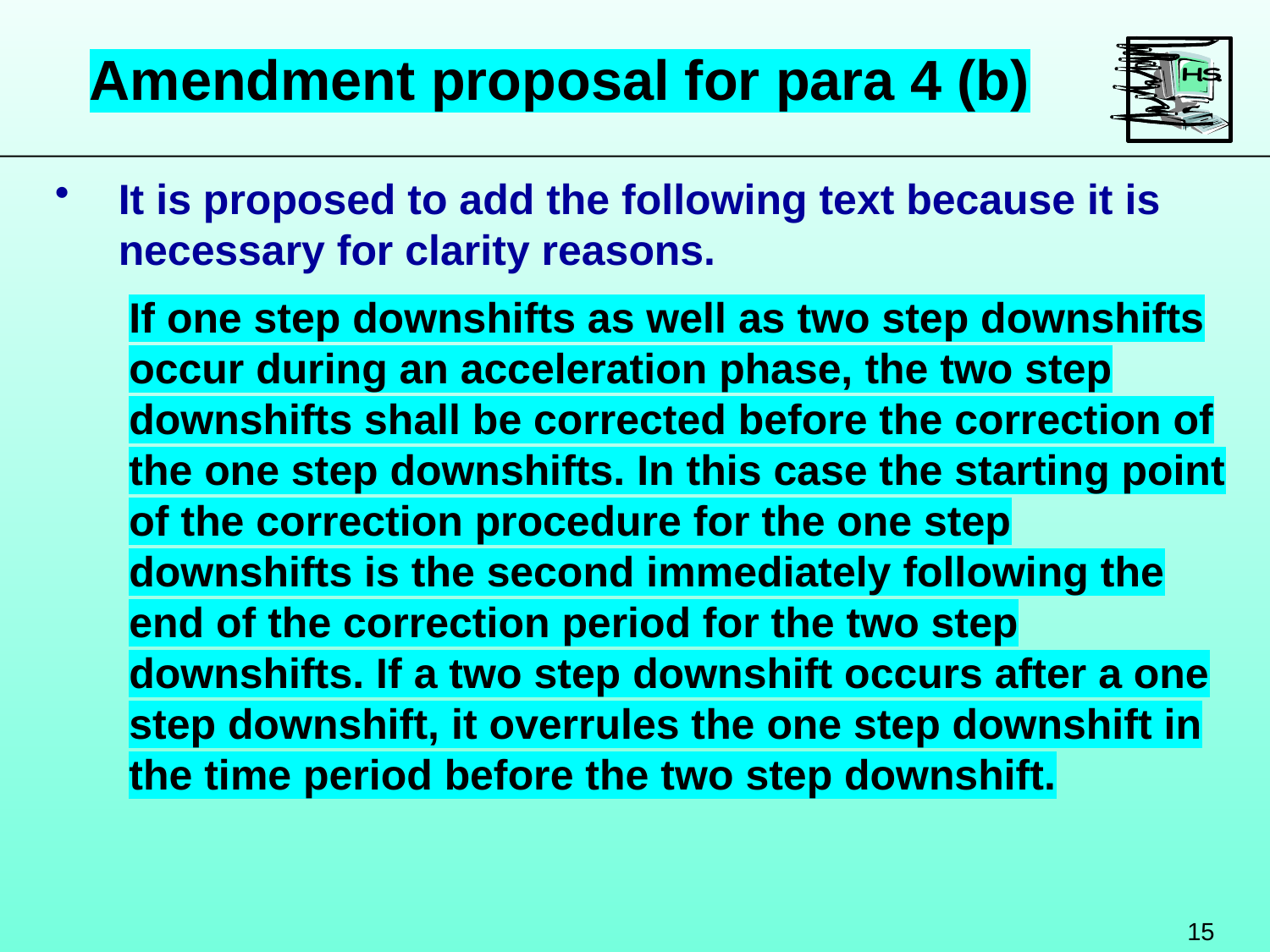

Amendment proposal for para 4 (b)

It is proposed to add the following text because it is necessary for clarity reasons.
If one step downshifts as well as two step downshifts occur during an acceleration phase, the two step downshifts shall be corrected before the correction of the one step downshifts. In this case the starting point of the correction procedure for the one step downshifts is the second immediately following the end of the correction period for the two step downshifts. If a two step downshift occurs after a one step downshift, it overrules the one step downshift in the time period before the two step downshift.

15